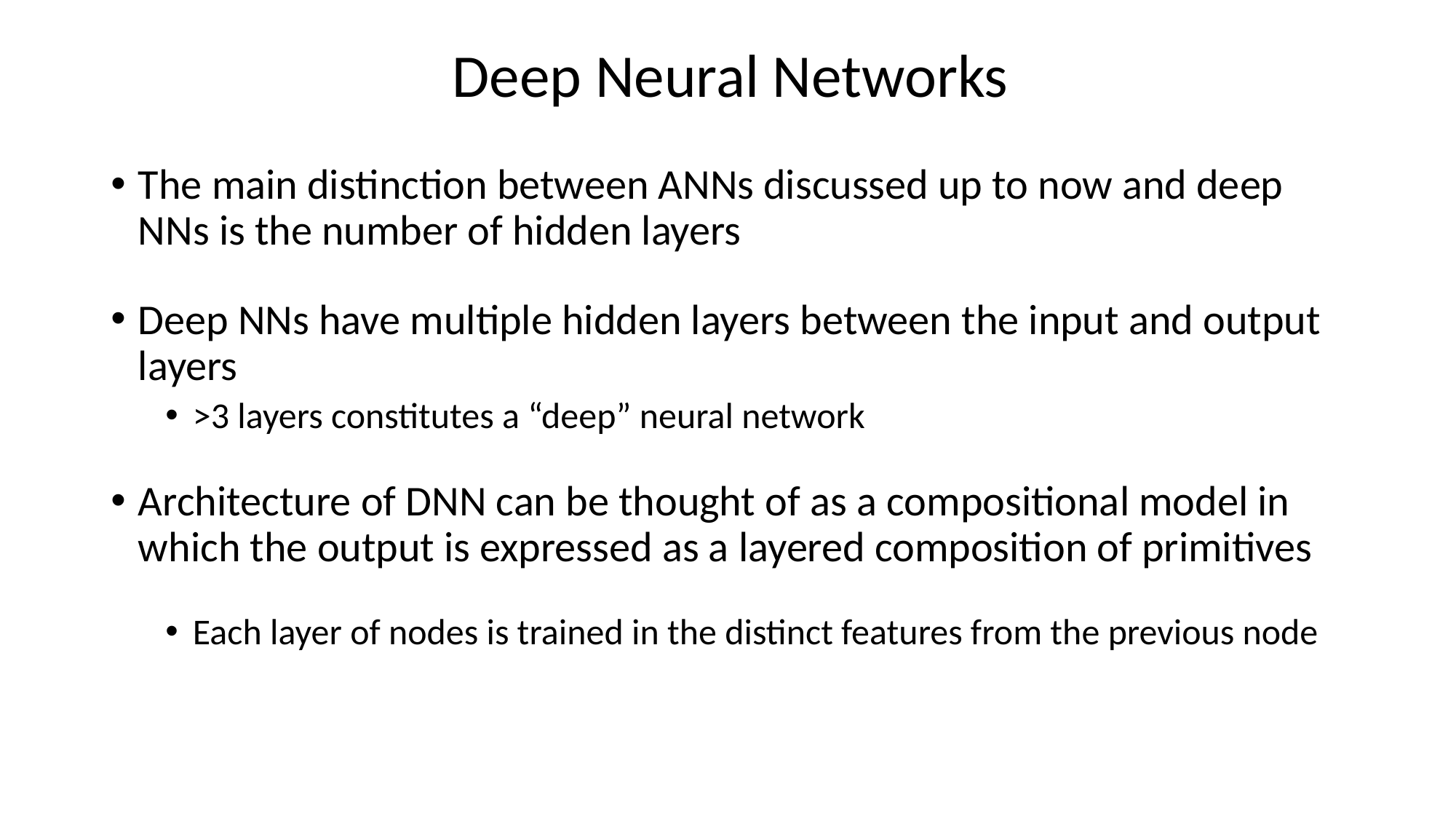

# Deep Neural Networks
The main distinction between ANNs discussed up to now and deep NNs is the number of hidden layers

Deep NNs have multiple hidden layers between the input and output layers
>3 layers constitutes a “deep” neural network

Architecture of DNN can be thought of as a compositional model in which the output is expressed as a layered composition of primitives

Each layer of nodes is trained in the distinct features from the previous node